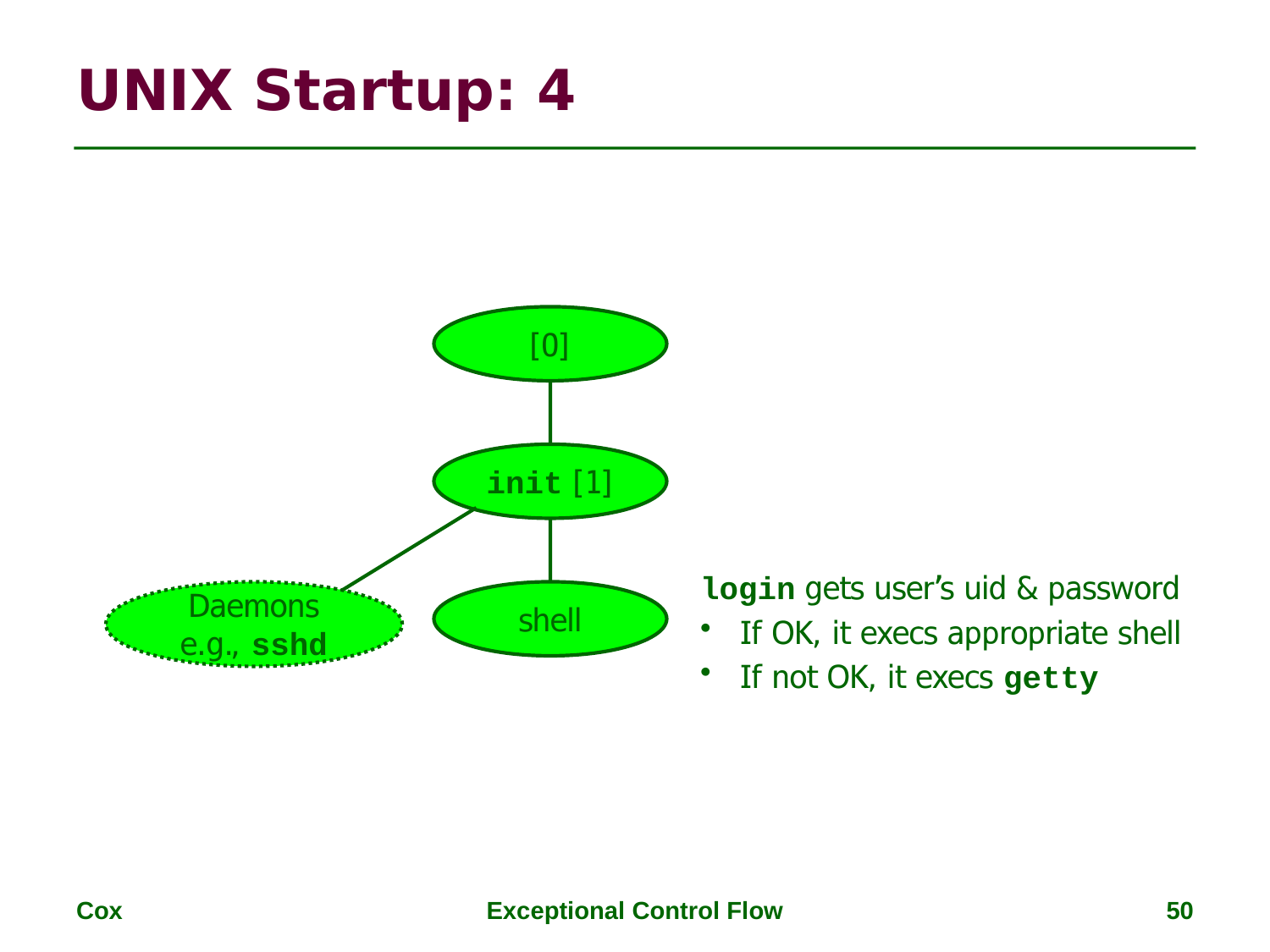

# UNIX Startup: 4
[0]

init [1]

login gets user’s uid & password
 If OK, it execs appropriate shell
 If not OK, it execs getty
Daemons
e.g., sshd
shell
Cox
Exceptional Control Flow
50